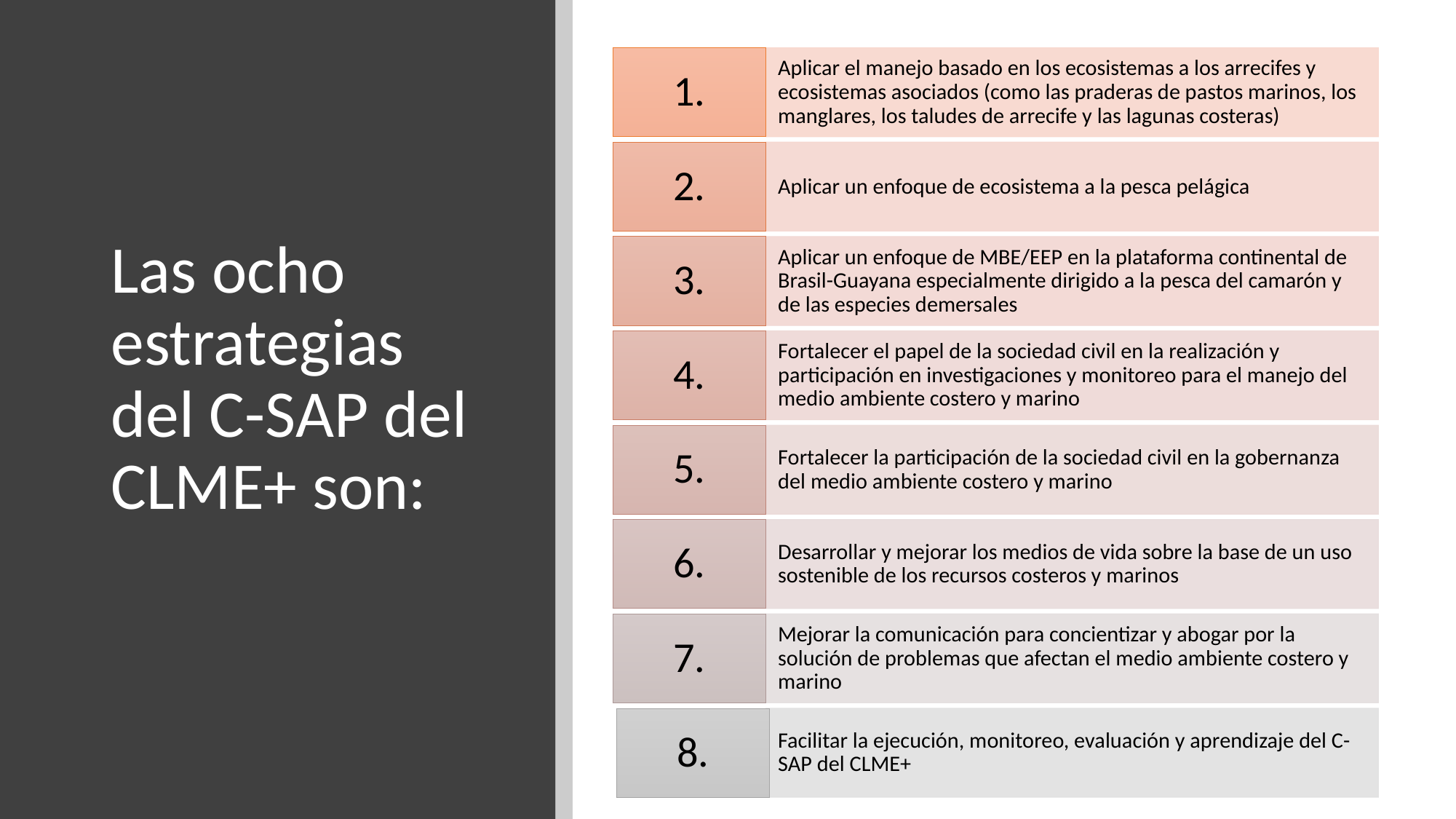

Aplicar el manejo basado en los ecosistemas a los arrecifes y ecosistemas asociados (como las praderas de pastos marinos, los manglares, los taludes de arrecife y las lagunas costeras)
1.
Aplicar un enfoque de ecosistema a la pesca pelágica
2.
Aplicar un enfoque de MBE/EEP en la plataforma continental de Brasil-Guayana especialmente dirigido a la pesca del camarón y de las especies demersales
3.
Fortalecer el papel de la sociedad civil en la realización y participación en investigaciones y monitoreo para el manejo del medio ambiente costero y marino
4.
Fortalecer la participación de la sociedad civil en la gobernanza del medio ambiente costero y marino
5.
Desarrollar y mejorar los medios de vida sobre la base de un uso sostenible de los recursos costeros y marinos
6.
Mejorar la comunicación para concientizar y abogar por la solución de problemas que afectan el medio ambiente costero y marino
7.
Facilitar la ejecución, monitoreo, evaluación y aprendizaje del C-SAP del CLME+
8.
# Las ocho estrategias del C-SAP del CLME+ son: